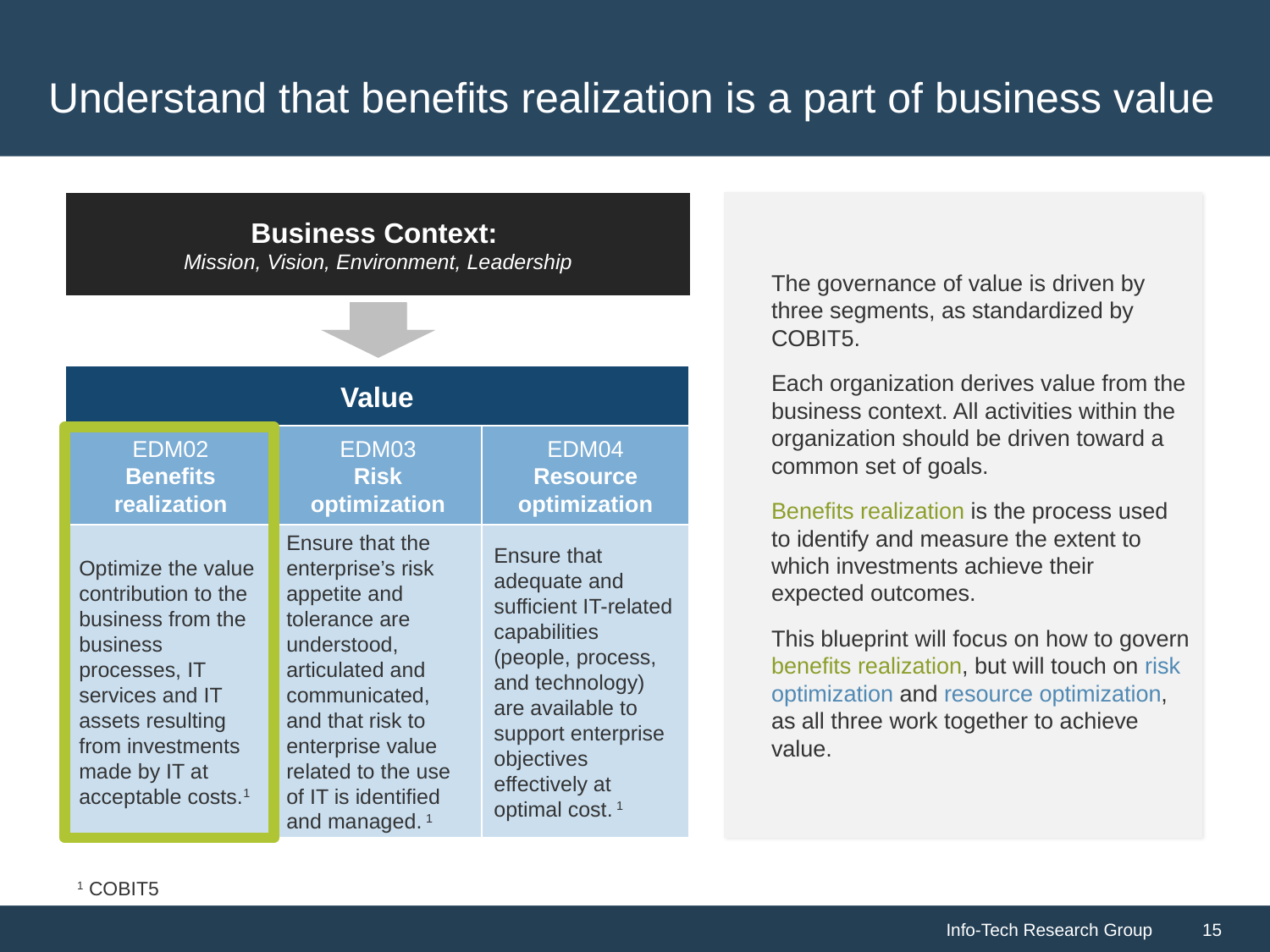

# Understand that benefits realization is a part of business value
Business Context:
Mission, Vision, Environment, Leadership

Value
EDM02
Benefits realization
EDM03
Risk optimization
EDM04
Resource optimization
Optimize the value contribution to the business from the business processes, IT services and IT assets resulting from investments made by IT at
acceptable costs.1
Ensure that the enterprise’s risk appetite and tolerance are understood, articulated and communicated, and that risk to enterprise value related to the use
of IT is identified and managed. 1
Ensure that adequate and sufficient IT-related capabilities (people, process, and technology) are available to support enterprise objectives effectively at
optimal cost. 1

The governance of value is driven by three segments, as standardized by COBIT5.
Each organization derives value from the business context. All activities within the organization should be driven toward a common set of goals.
Benefits realization is the process used to identify and measure the extent to which investments achieve their expected outcomes.
This blueprint will focus on how to govern benefits realization, but will touch on risk optimization and resource optimization, as all three work together to achieve value.
1 COBIT5